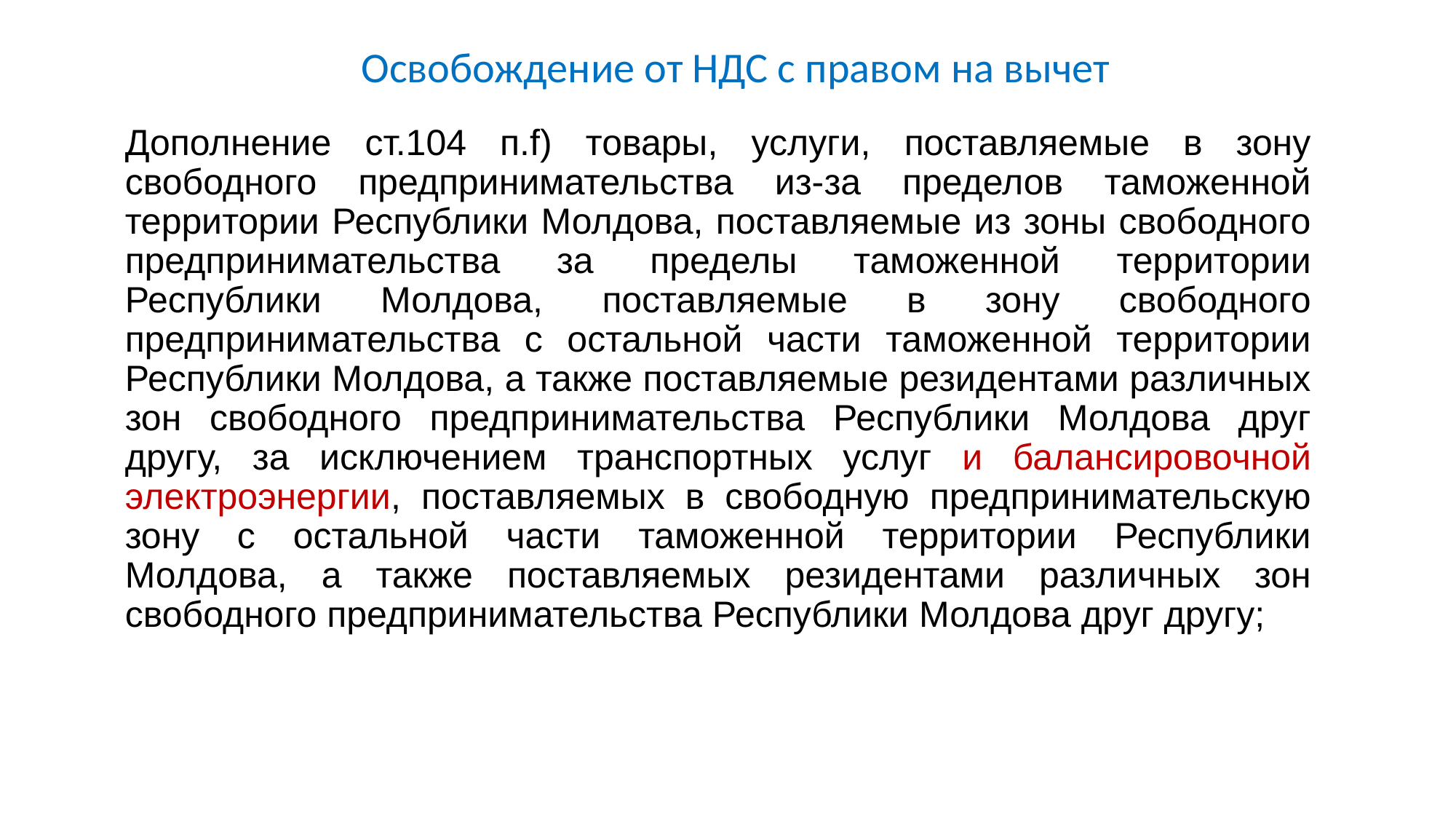

# Освобождение от НДС с правом на вычет
Дополнение ст.104 п.f) товары, услуги, поставляемые в зону свободного предпринимательства из-за пределов таможенной территории Республики Молдова, поставляемые из зоны свободного предпринимательства за пределы таможенной территории Республики Молдова, поставляемые в зону свободного предпринимательства с остальной части таможенной территории Республики Молдова, а также поставляемые резидентами различных зон свободного предпринимательства Республики Молдова друг другу, за исключением транспортных услуг и балансировочной электроэнергии, поставляемых в свободную предпринимательскую зону с остальной части таможенной территории Республики Молдова, а также поставляемых резидентами различных зон свободного предпринимательства Республики Молдова друг другу;